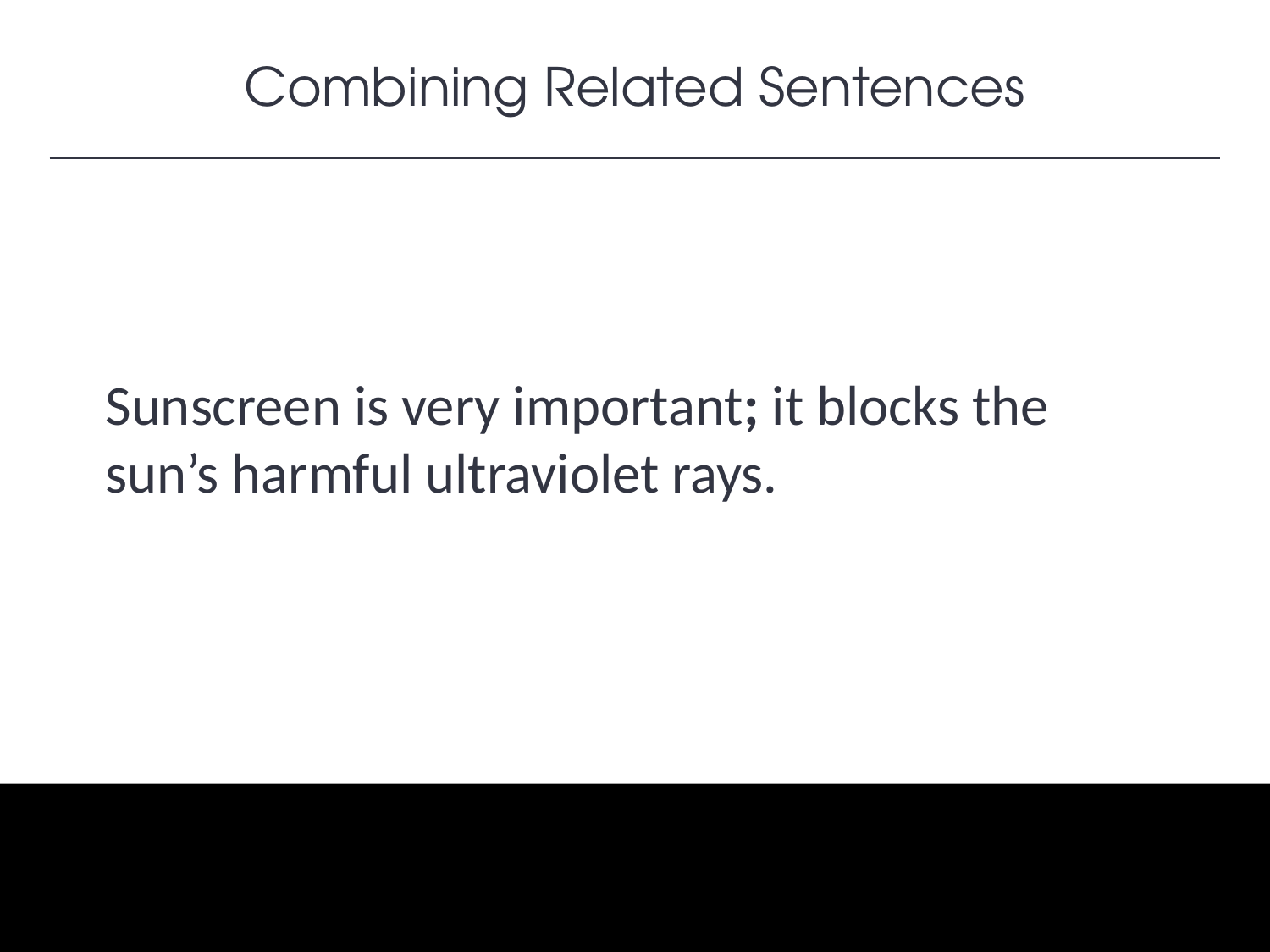

Combining Related Sentences
HAWKES LEARNING
Sunscreen is very important; it blocks the sun’s harmful ultraviolet rays.